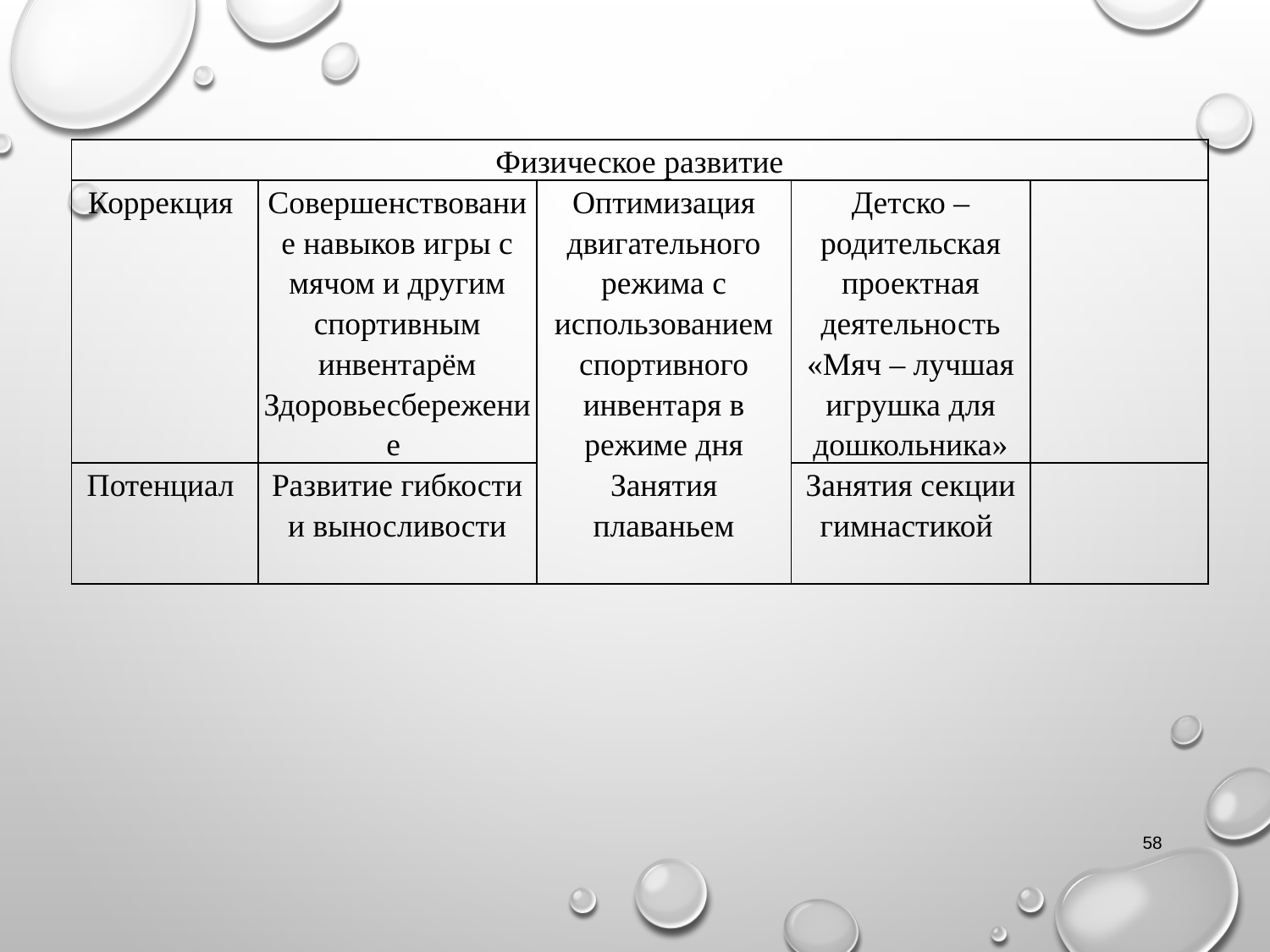

| Физическое развитие |  |  |  |  |
| --- | --- | --- | --- | --- |
| Коррекция | Совершенствование навыков игры с мячом и другим спортивным инвентарём Здоровьесбережение | Оптимизация двигательного режима с использованием спортивного инвентаря в режиме дня Занятия плаваньем | Детско – родительская проектная деятельность «Мяч – лучшая игрушка для дошкольника» |  |
| Потенциал | Развитие гибкости и выносливости |  | Занятия секции гимнастикой |  |
58